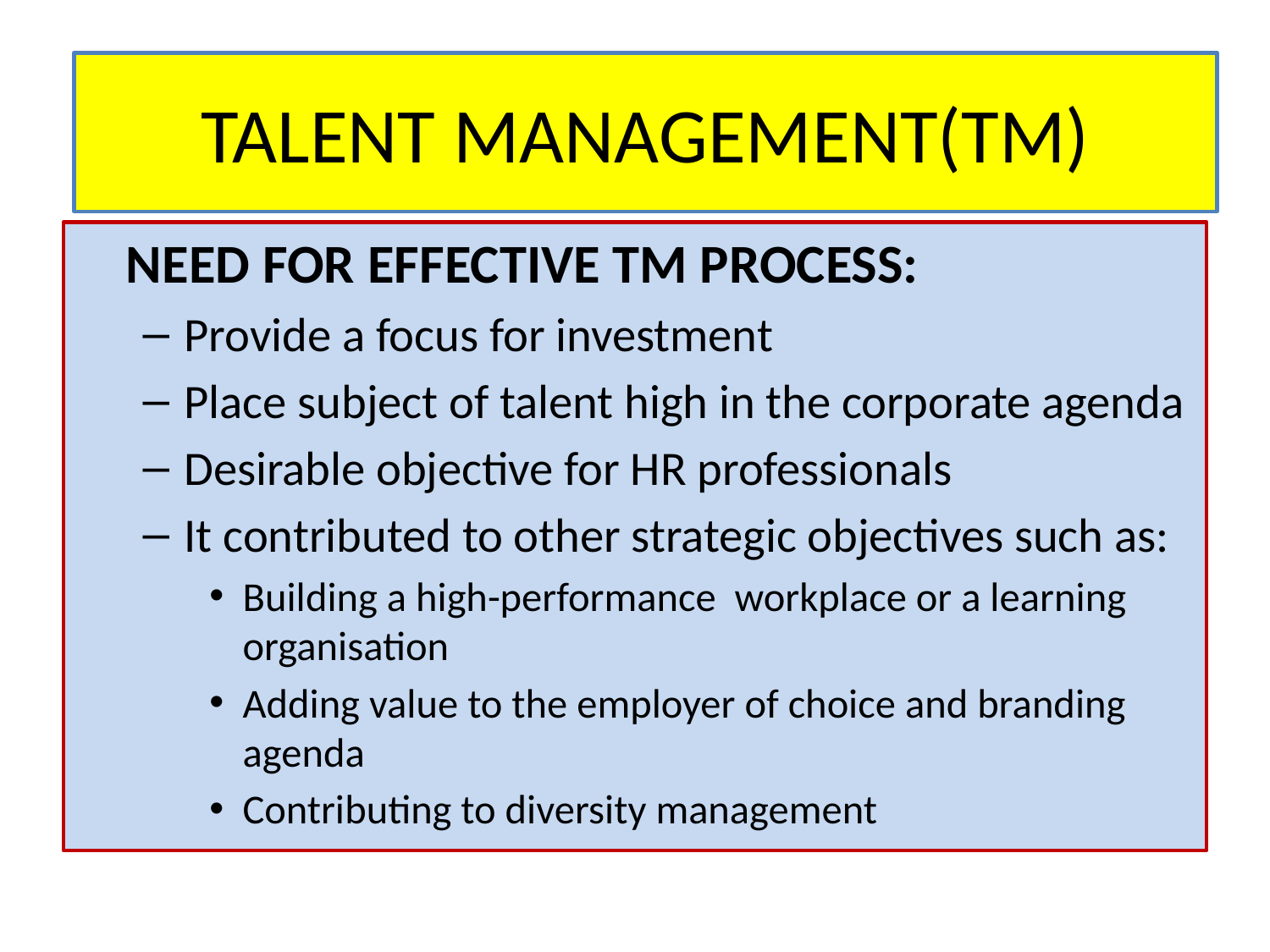

# TALENT MANAGEMENT(TM)
	NEED FOR EFFECTIVE TM PROCESS:
Provide a focus for investment
Place subject of talent high in the corporate agenda
Desirable objective for HR professionals
It contributed to other strategic objectives such as:
Building a high-performance  workplace or a learning organisation
Adding value to the employer of choice and branding agenda
Contributing to diversity management